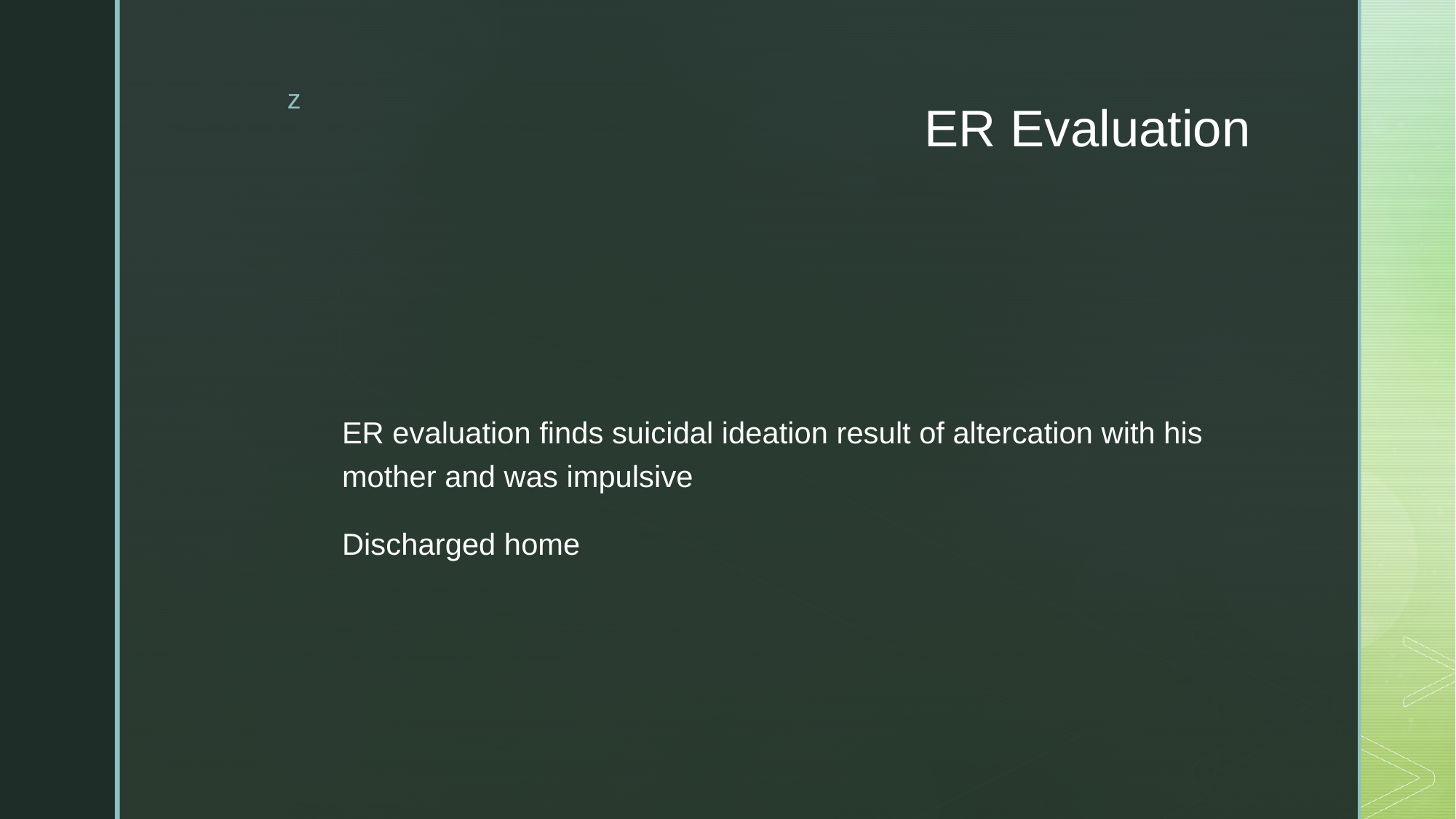

# ER Evaluation
ER evaluation finds suicidal ideation result of altercation with his mother and was impulsive
Discharged home